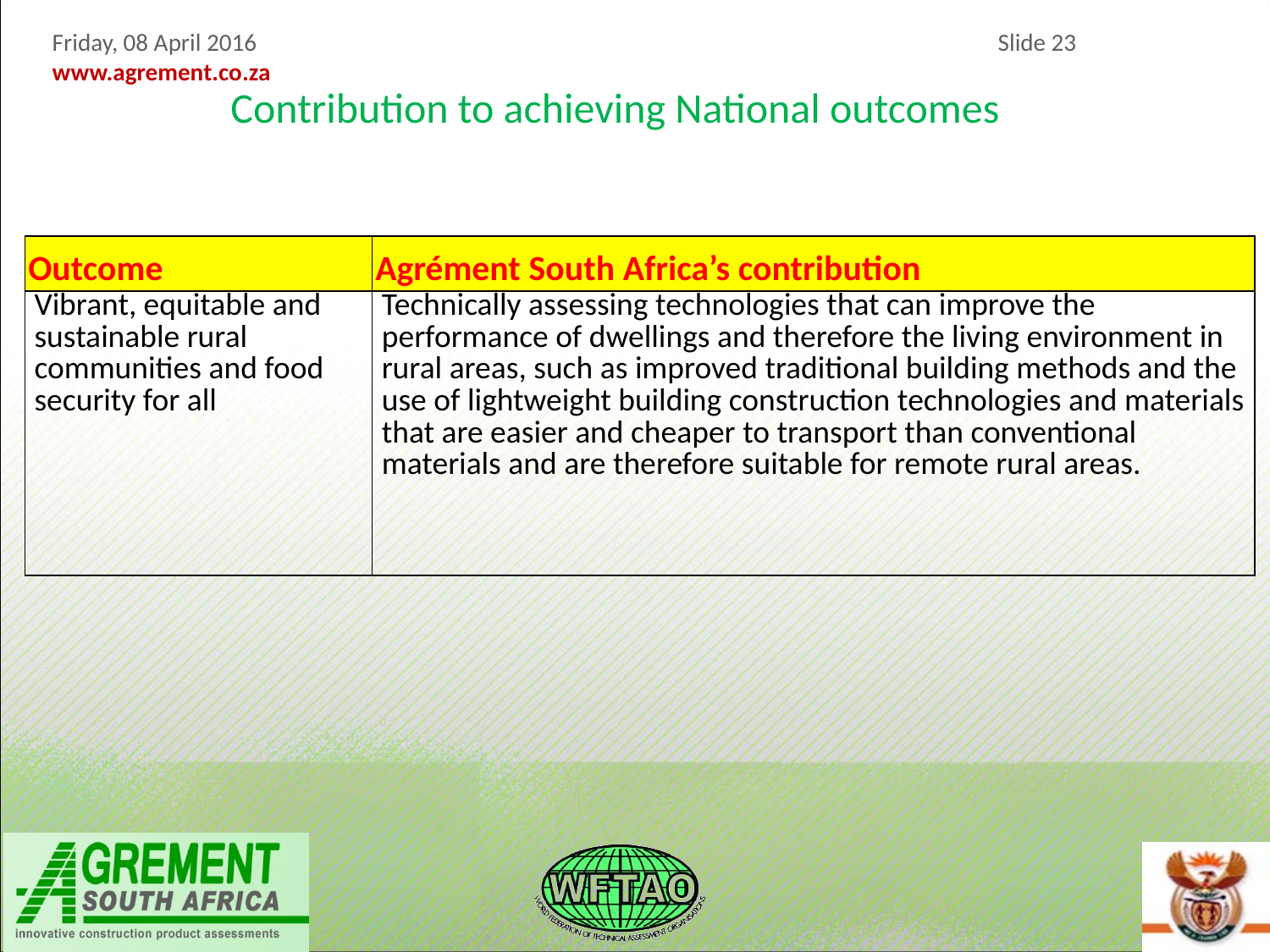

Contribution to achieving National outcomes
| Outcome | Agrément South Africa’s contribution |
| --- | --- |
| Vibrant, equitable and sustainable rural communities and food security for all | Technically assessing technologies that can improve the performance of dwellings and therefore the living environment in rural areas, such as improved traditional building methods and the use of lightweight building construction technologies and materials that are easier and cheaper to transport than conventional materials and are therefore suitable for remote rural areas. |